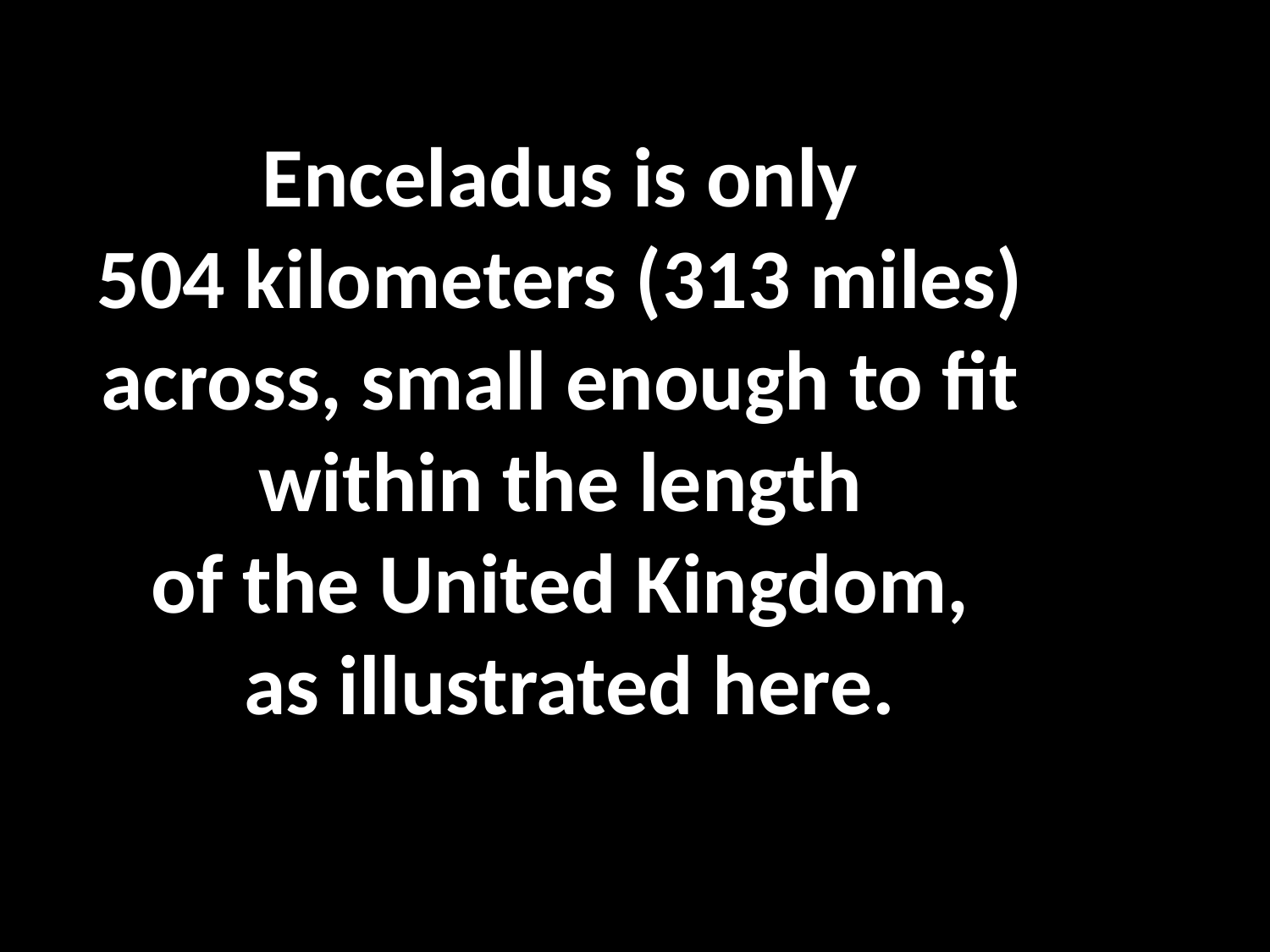

Enceladus is only
504 kilometers (313 miles)
across, small enough to fit
within the length
of the United Kingdom,
as illustrated here.
#